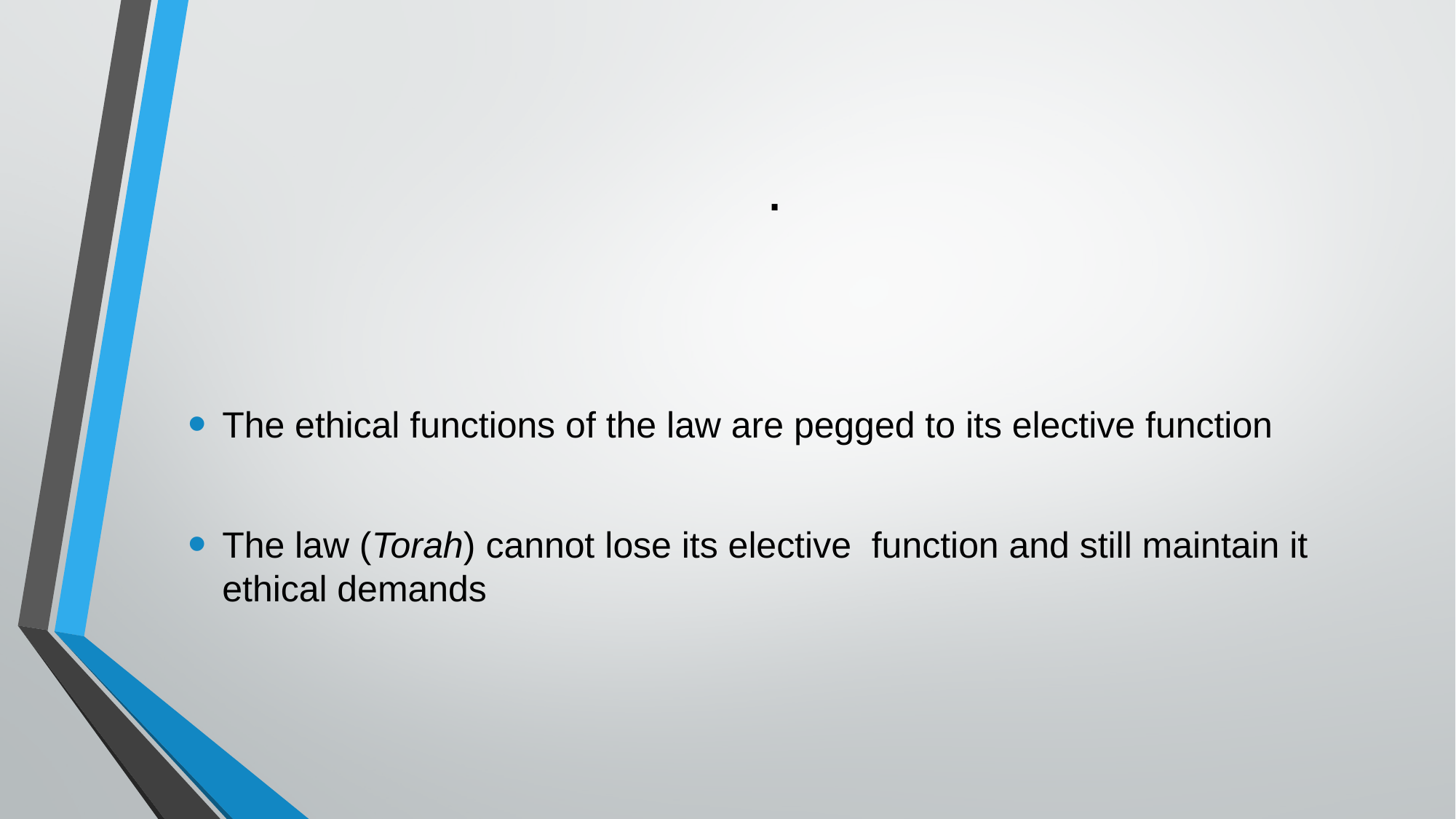

# .
The ethical functions of the law are pegged to its elective function

The law (Torah) cannot lose its elective  function and still maintain it ethical demands